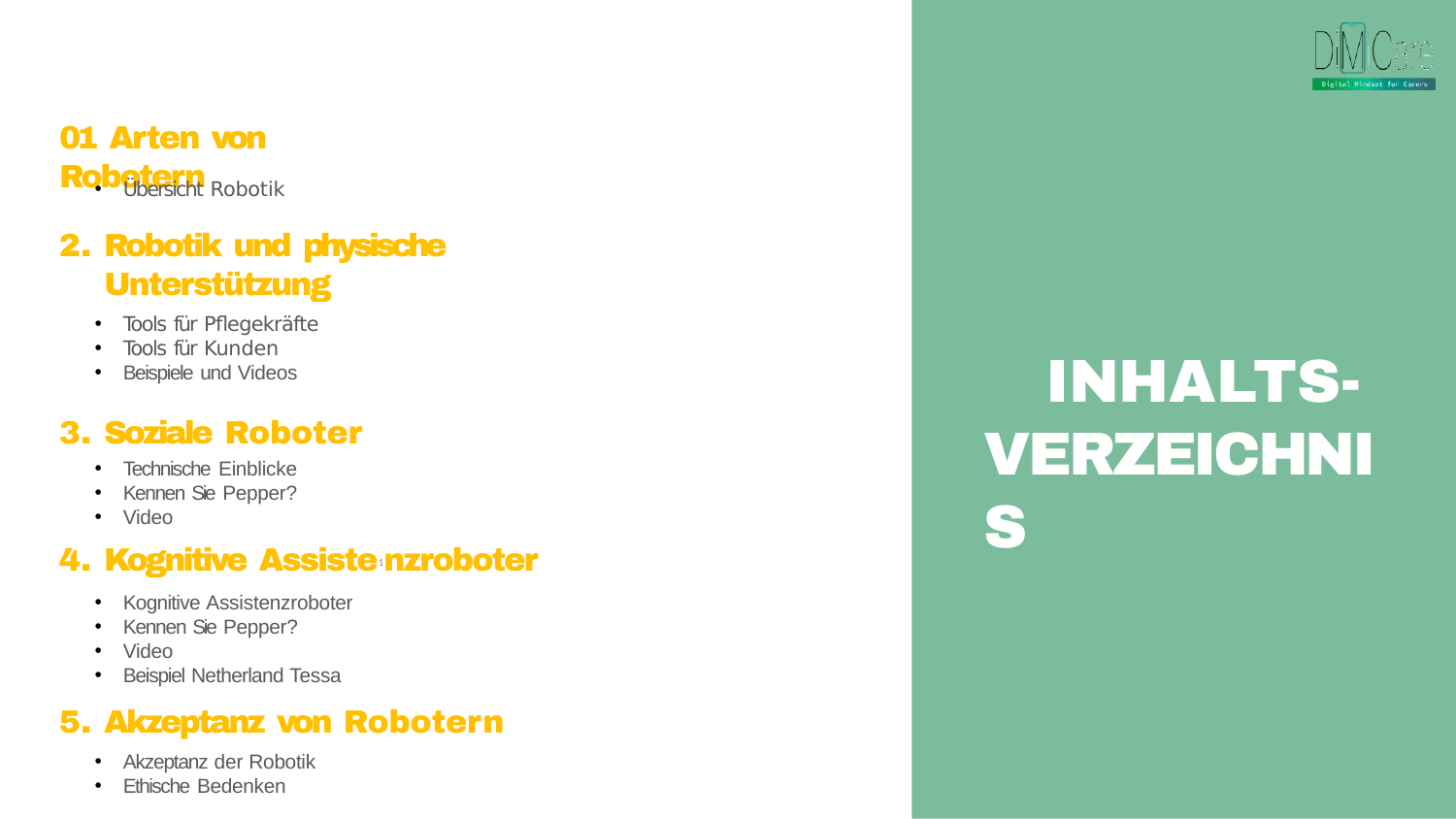

# 01 Arten von Robotern
Übersicht Robotik
Robotik und physische Unterstützung
Tools für Pflegekräfte
Tools für Kunden
Beispiele und Videos

Soziale Roboter
Technische Einblicke
Kennen Sie Pepper?
Video
Kognitive Assiste1nzroboter
Kognitive Assistenzroboter
Kennen Sie Pepper?
Video
Beispiel Netherland Tessa
Akzeptanz von Robotern
Akzeptanz der Robotik
Ethische Bedenken
INHALTS- VERZEICHNIS